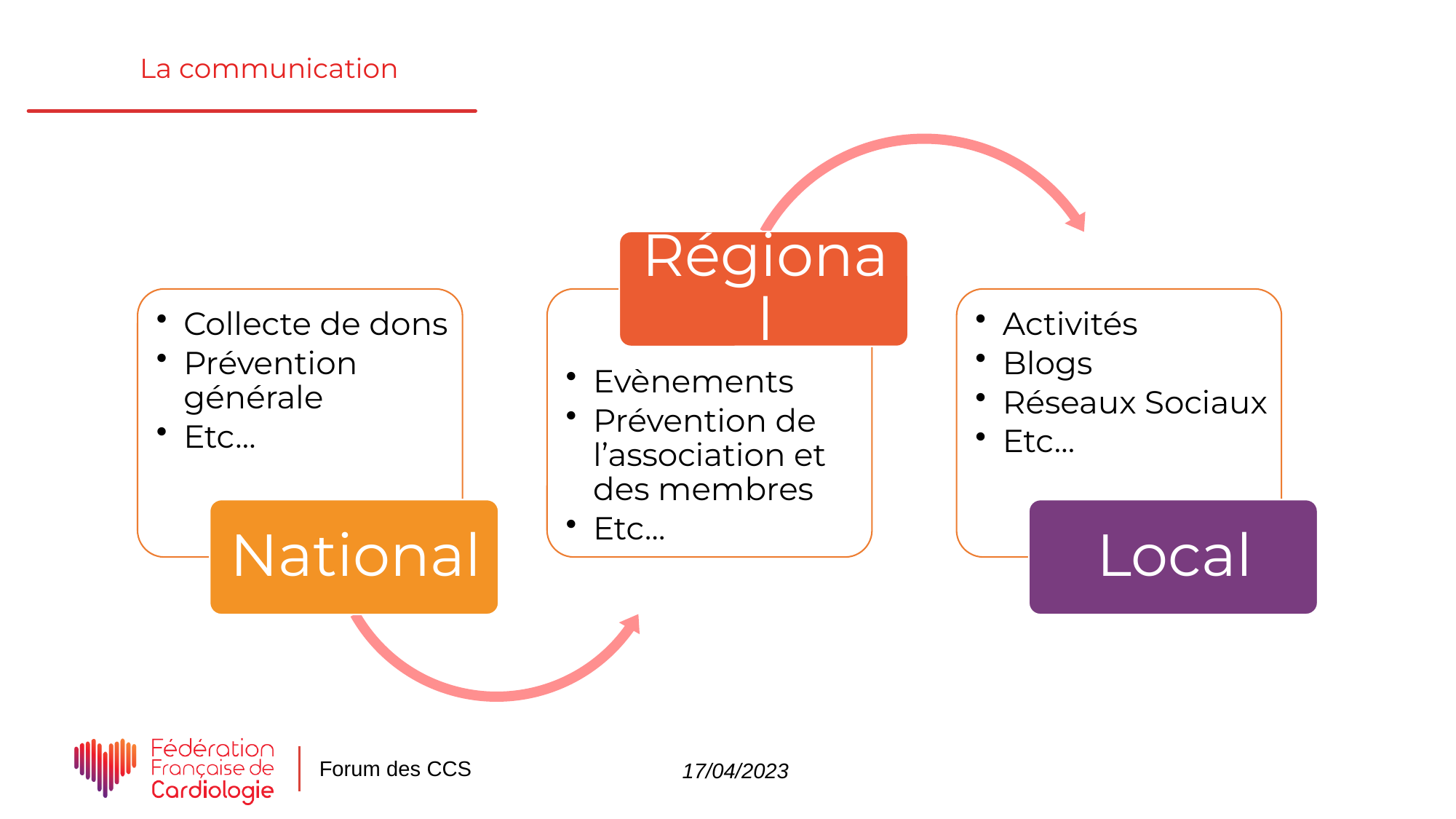

La communication
Collecte de dons
Prévention générale
Etc…
National
Evènements
Prévention de l’association et des membres
Etc…
Régional
Activités
Blogs
Réseaux Sociaux
Etc…
Local
17/04/2023
Forum des CCS